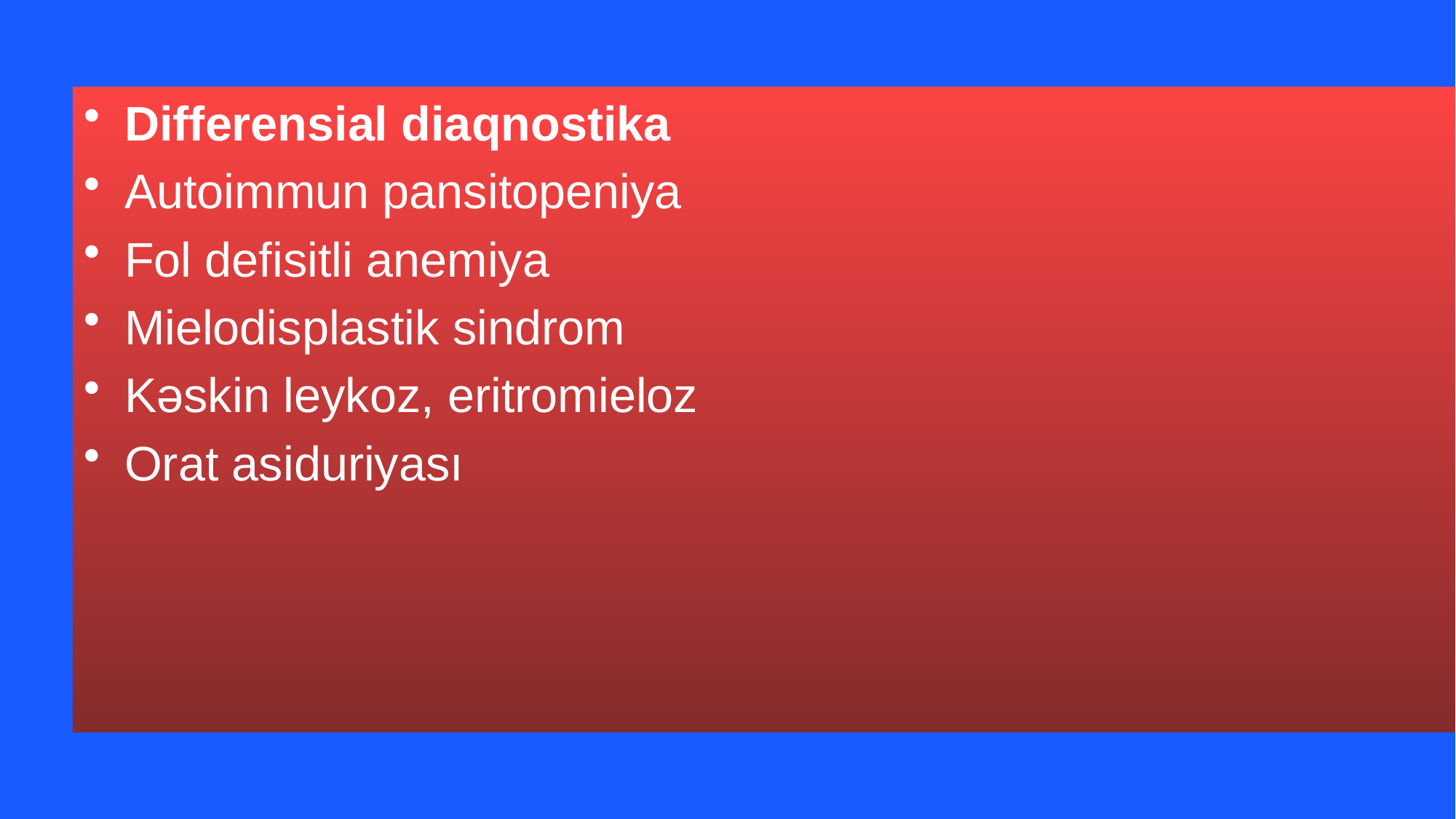

Differensial diaqnostika
Autoimmun pansitopeniya
Fol defisitli anemiya
Mielodisplastik sindrom
Kəskin leykoz, eritromieloz
Orat asiduriyası